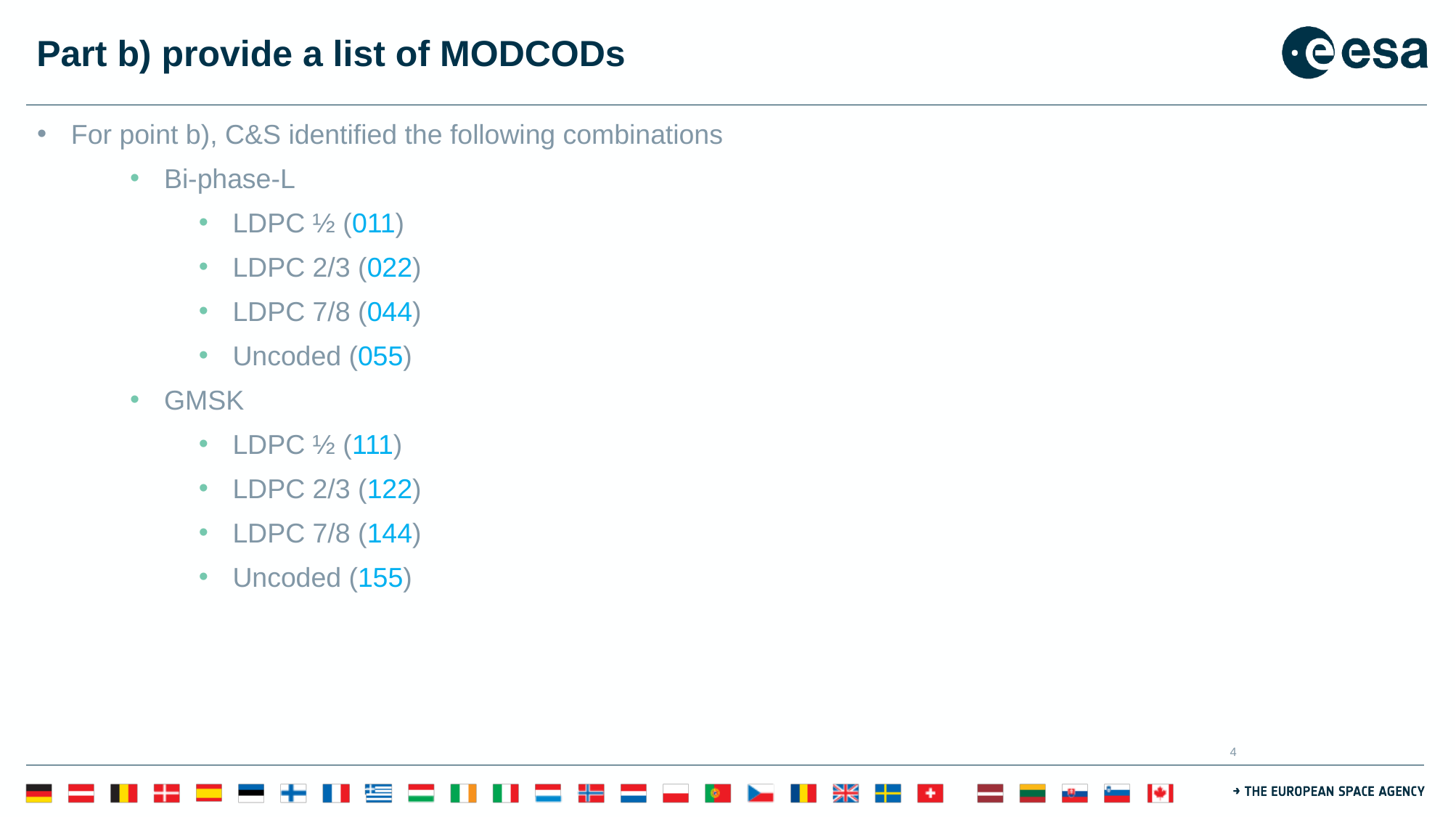

# Part b) provide a list of MODCODs
For point b), C&S identified the following combinations
Bi-phase-L
LDPC ½ (011)
LDPC 2/3 (022)
LDPC 7/8 (044)
Uncoded (055)
GMSK
LDPC ½ (111)
LDPC 2/3 (122)
LDPC 7/8 (144)
Uncoded (155)